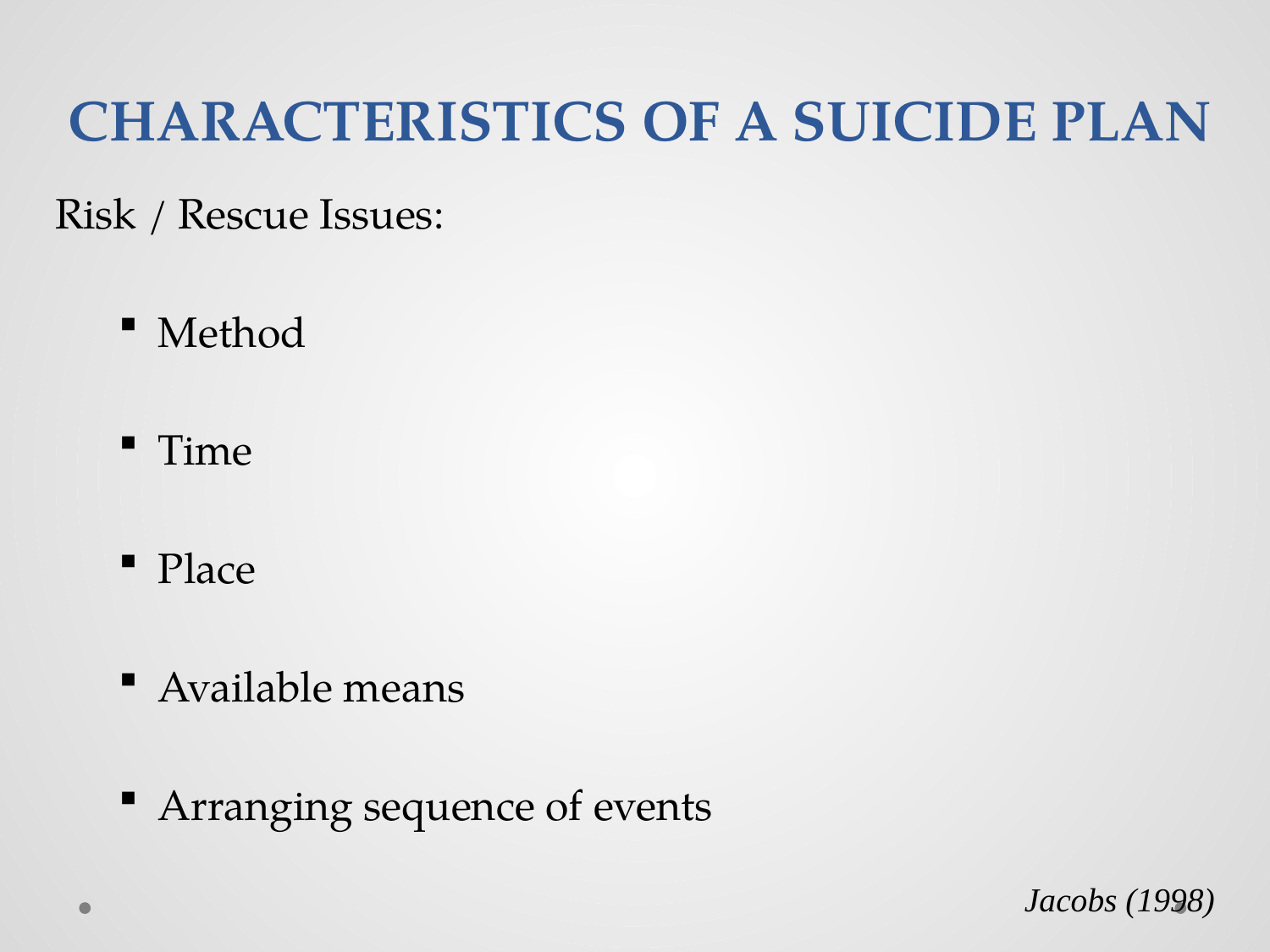

# CHARACTERISTICS OF A SUICIDE PLAN
Risk / Rescue Issues:

Method

Time

Place

Available means

Arranging sequence of events

Jacobs (1998)